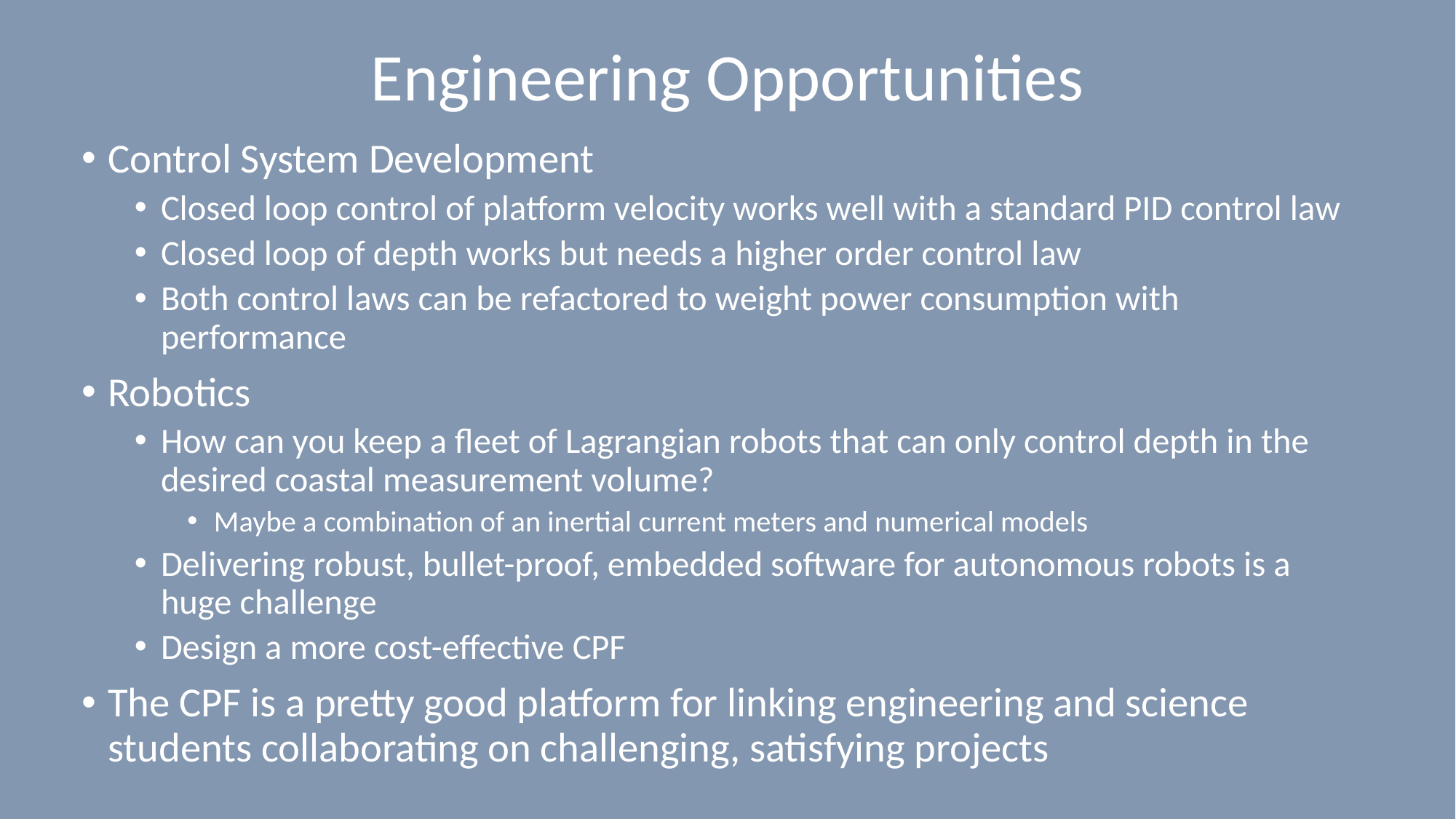

# Engineering Opportunities
Control System Development
Closed loop control of platform velocity works well with a standard PID control law
Closed loop of depth works but needs a higher order control law
Both control laws can be refactored to weight power consumption with performance
Robotics
How can you keep a fleet of Lagrangian robots that can only control depth in the desired coastal measurement volume?
Maybe a combination of an inertial current meters and numerical models
Delivering robust, bullet-proof, embedded software for autonomous robots is a huge challenge
Design a more cost-effective CPF
The CPF is a pretty good platform for linking engineering and science students collaborating on challenging, satisfying projects